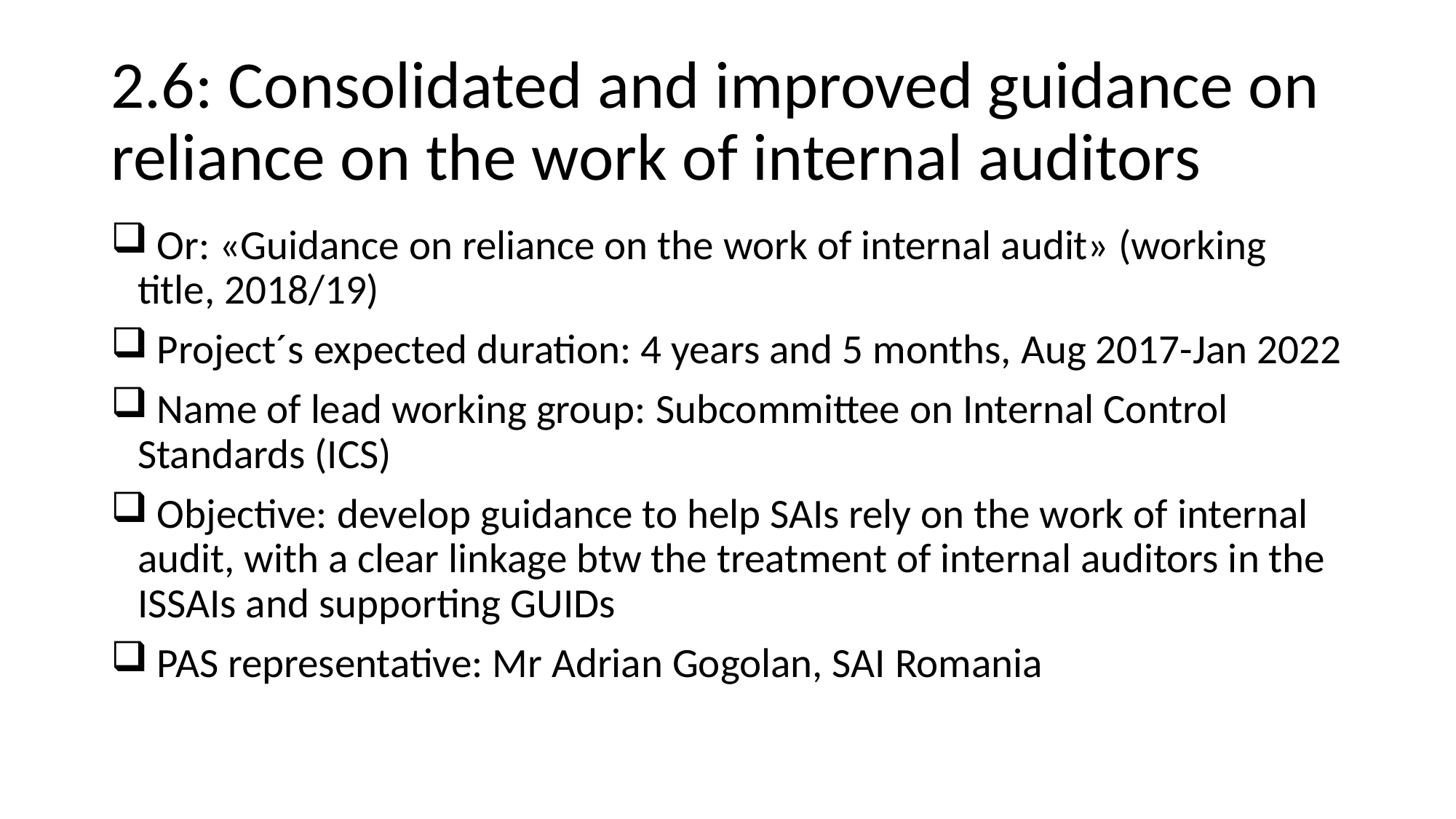

# 2.6: Consolidated and improved guidance on reliance on the work of internal auditors
 Or: «Guidance on reliance on the work of internal audit» (working title, 2018/19)
 Project´s expected duration: 4 years and 5 months, Aug 2017-Jan 2022
 Name of lead working group: Subcommittee on Internal Control Standards (ICS)
 Objective: develop guidance to help SAIs rely on the work of internal audit, with a clear linkage btw the treatment of internal auditors in the ISSAIs and supporting GUIDs
 PAS representative: Mr Adrian Gogolan, SAI Romania